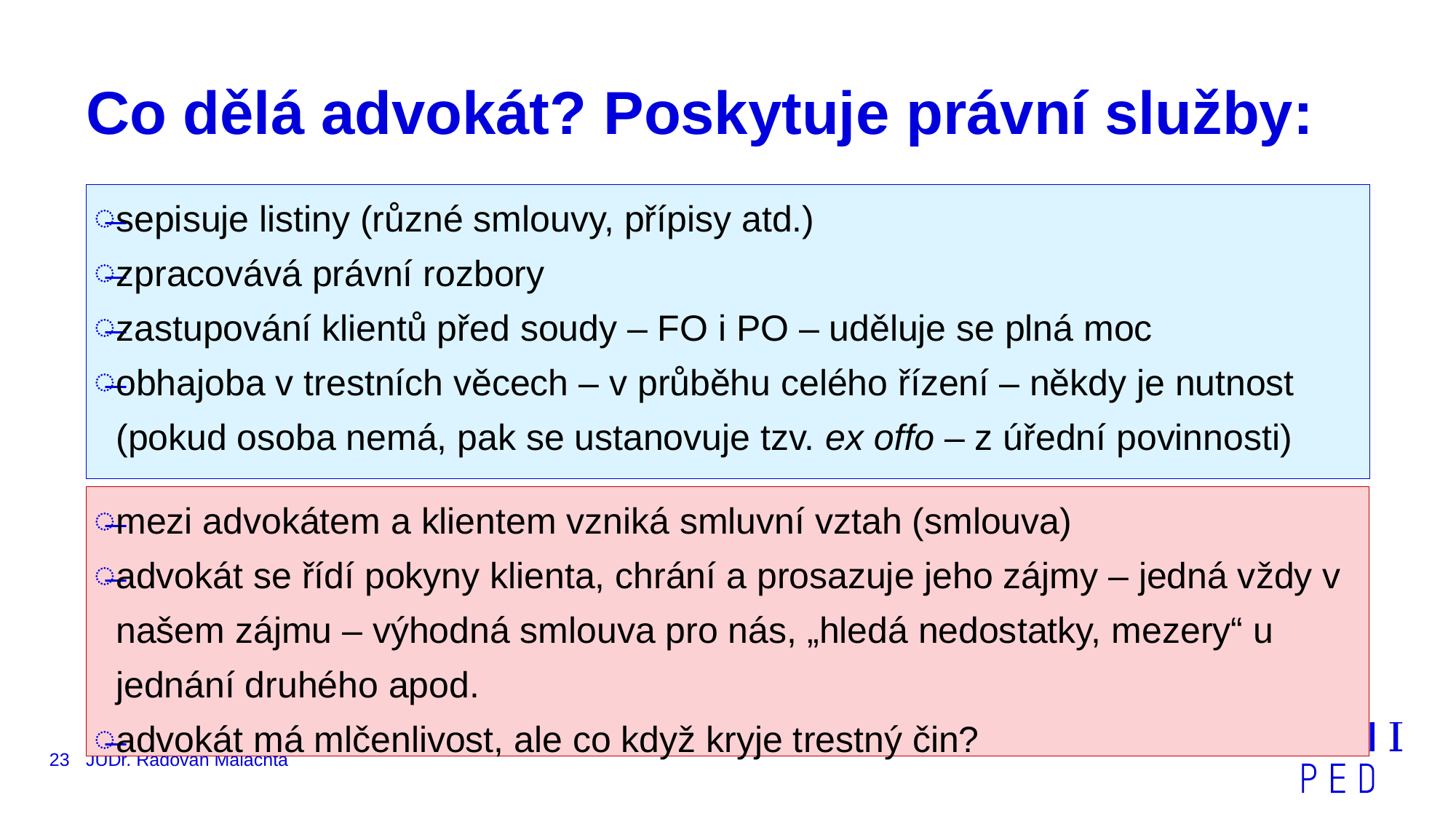

# Co dělá advokát? Poskytuje právní služby:
sepisuje listiny (různé smlouvy, přípisy atd.)
zpracovává právní rozbory
zastupování klientů před soudy – FO i PO – uděluje se plná moc
obhajoba v trestních věcech – v průběhu celého řízení – někdy je nutnost (pokud osoba nemá, pak se ustanovuje tzv. ex offo – z úřední povinnosti)
mezi advokátem a klientem vzniká smluvní vztah (smlouva)
advokát se řídí pokyny klienta, chrání a prosazuje jeho zájmy – jedná vždy v našem zájmu – výhodná smlouva pro nás, „hledá nedostatky, mezery“ u jednání druhého apod.
advokát má mlčenlivost, ale co když kryje trestný čin?
23
JUDr. Radovan Malachta